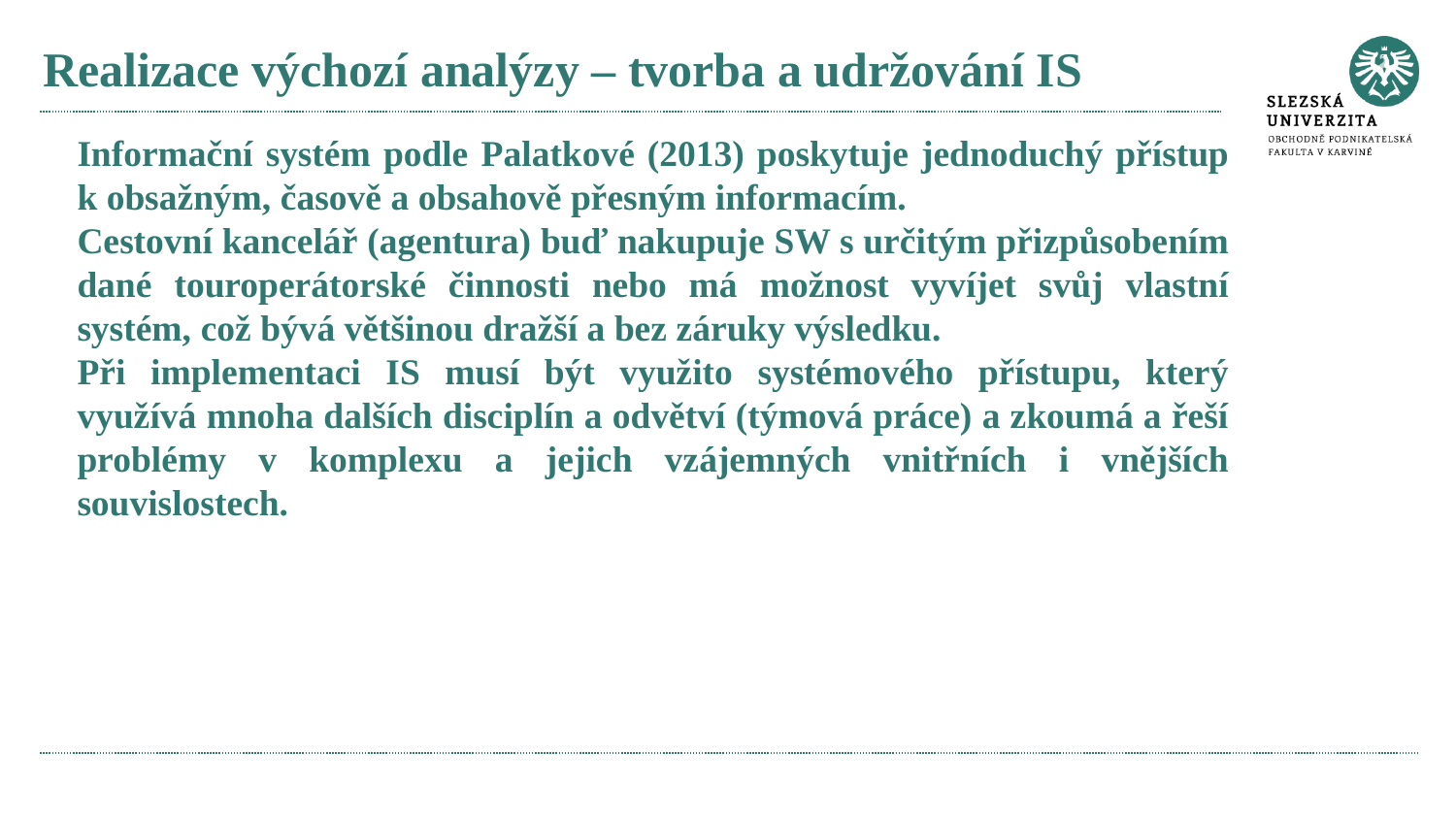

# Realizace výchozí analýzy – tvorba a udržování IS
Informační systém podle Palatkové (2013) poskytuje jednoduchý přístup k obsažným, časově a obsahově přesným informacím.
Cestovní kancelář (agentura) buď nakupuje SW s určitým přizpůsobením dané touroperátorské činnosti nebo má možnost vyvíjet svůj vlastní systém, což bývá většinou dražší a bez záruky výsledku.
Při implementaci IS musí být využito systémového přístupu, který využívá mnoha dalších disciplín a odvětví (týmová práce) a zkoumá a řeší problémy v komplexu a jejich vzájemných vnitřních i vnějších souvislostech.